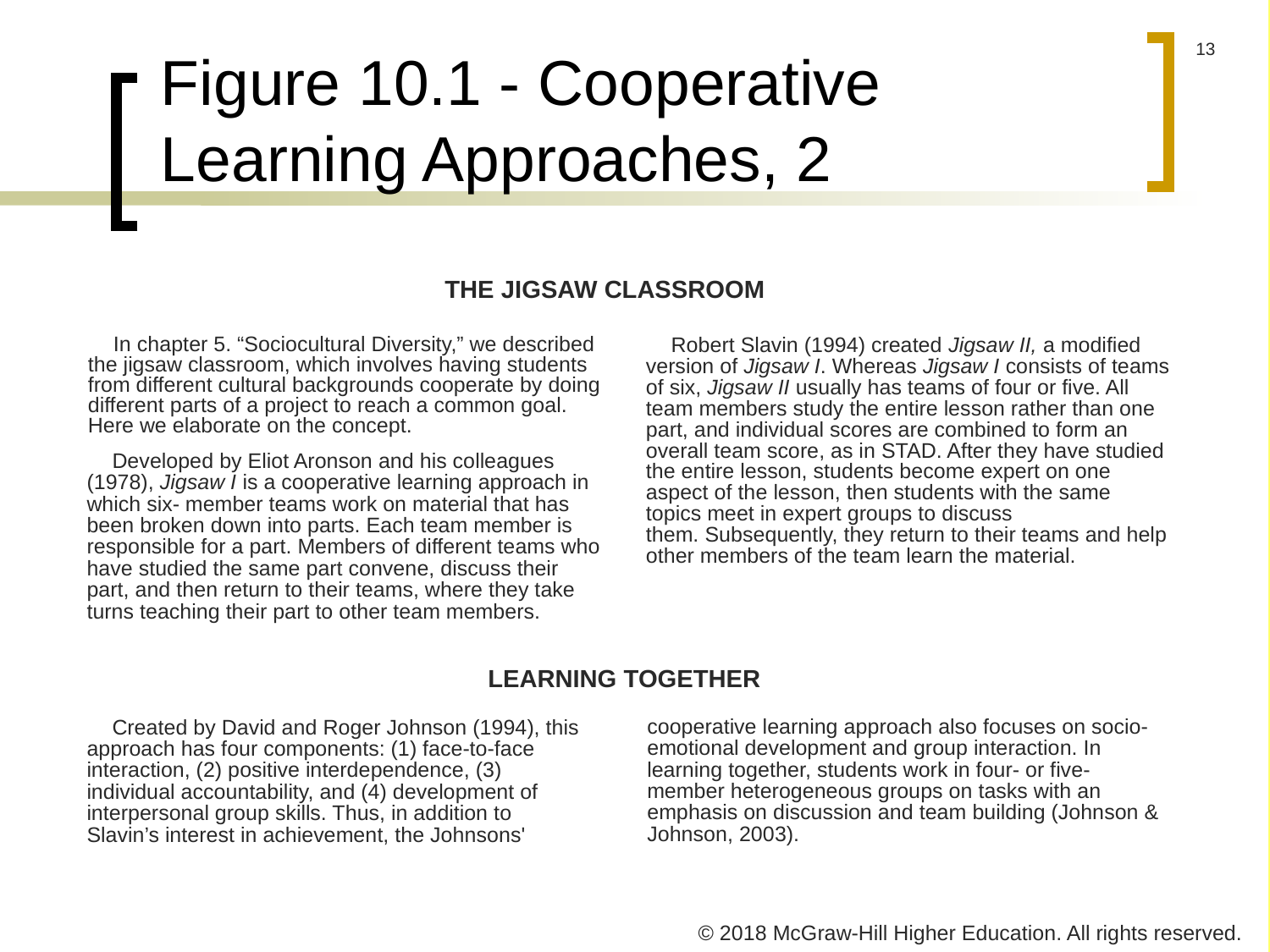

# Figure 10.1 - Cooperative Learning Approaches, 2
THE JIGSAW CLASSROOM
In chapter 5. “Sociocultural Diversity,” we described the jigsaw classroom, which involves having students from different cultural backgrounds cooperate by doing different parts of a project to reach a common goal. Here we elaborate on the concept.
Robert Slavin (1994) created Jigsaw II, a modified version of Jigsaw I. Whereas Jigsaw I consists of teams of six, Jigsaw II usually has teams of four or five. All team members study the entire lesson rather than one part, and individual scores are combined to form an overall team score, as in STAD. After they have studied the entire lesson, students become expert on one aspect of the lesson, then students with the same topics meet in expert groups to discuss them. Subsequently, they return to their teams and help other members of the team learn the material.
Developed by Eliot Aronson and his colleagues (1978), Jigsaw I is a cooperative learning approach in which six- member teams work on material that has been broken down into parts. Each team member is responsible for a part. Members of different teams who have studied the same part convene, discuss their part, and then return to their teams, where they take turns teaching their part to other team members.
LEARNING TOGETHER
cooperative learning approach also focuses on socio-emotional development and group interaction. In learning together, students work in four- or five-member heterogeneous groups on tasks with an emphasis on discussion and team building (Johnson & Johnson, 2003).
Created by David and Roger Johnson (1994), this approach has four components: (1) face-to-face interaction, (2) positive interdependence, (3) individual accountability, and (4) development of interpersonal group skills. Thus, in addition to Slavin’s interest in achievement, the Johnsons'